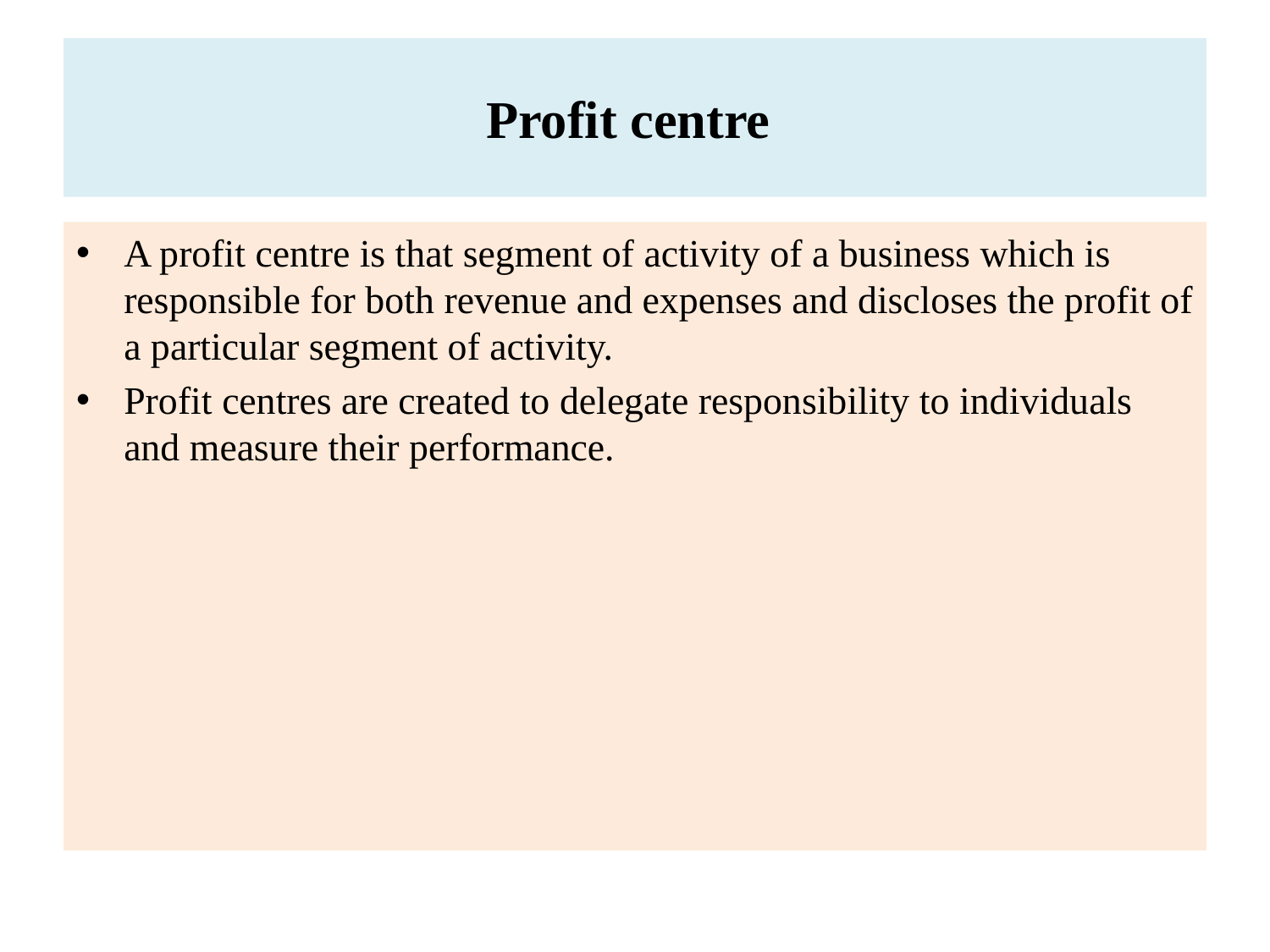

# Profit centre
A profit centre is that segment of activity of a business which is responsible for both revenue and expenses and discloses the profit of a particular segment of activity.
Profit centres are created to delegate responsibility to individuals and measure their performance.